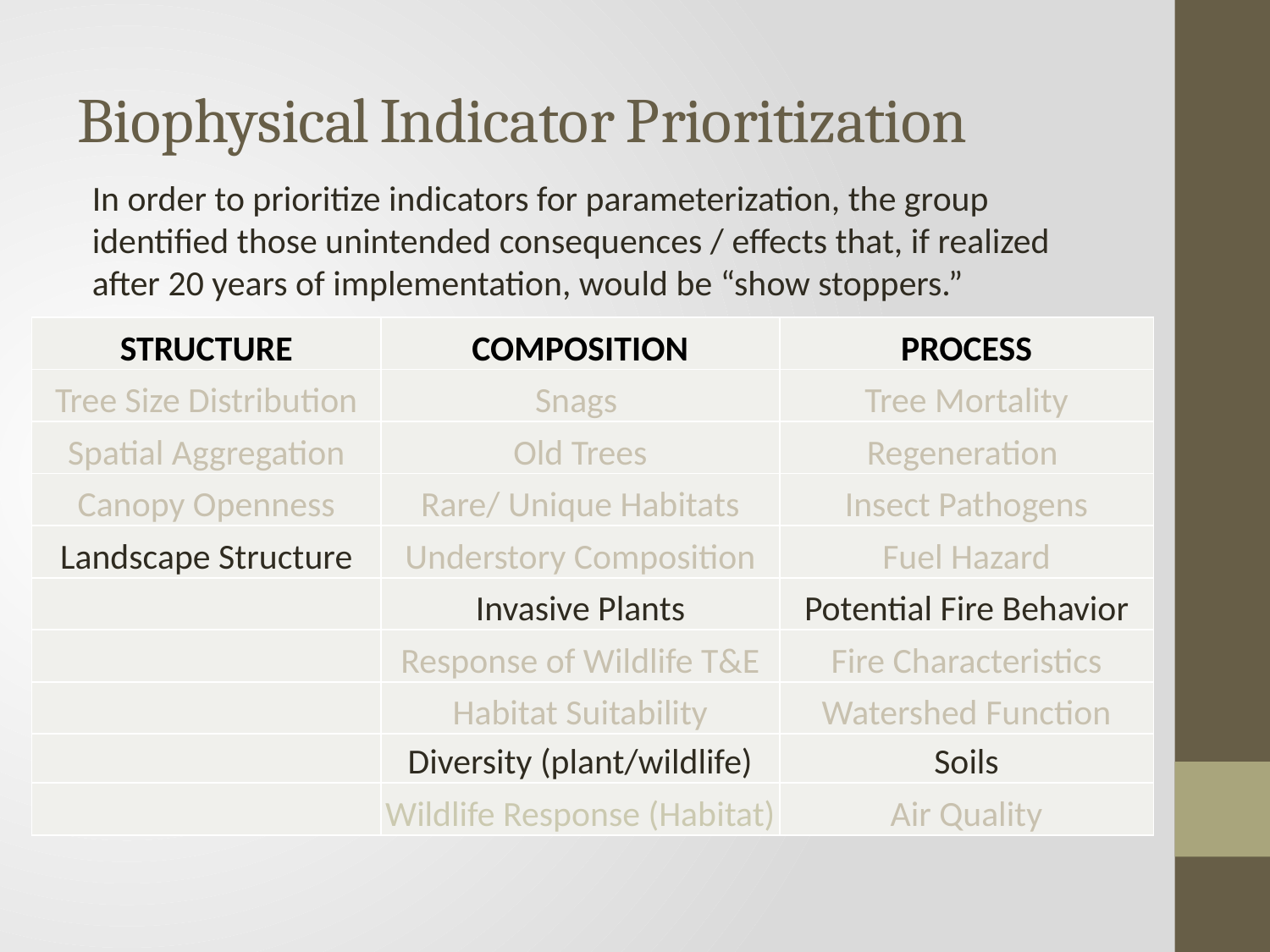

# Biophysical Indicator Prioritization
In order to prioritize indicators for parameterization, the group identified those unintended consequences / effects that, if realized after 20 years of implementation, would be “show stoppers.”
Invasive Species – spread of invasive species that change long-term ecological function and restoration trajectory
Soils – irretrievable compaction, erosion, soil moisture
Diversity of Plant and Animal Communities – loss of endemic or canopy dependent species
Fire – large scale crown fire and type shifts rather than characteristic fire behaviors and frequencies being reestablished at landscape scales
Forest Structure – Landscape structure

| STRUCTURE | COMPOSITION | PROCESS |
| --- | --- | --- |
| Tree Size Distribution | Snags | Tree Mortality |
| Spatial Aggregation | Old Trees | Regeneration |
| Canopy Openness | Rare/ Unique Habitats | Insect Pathogens |
| Landscape Structure | Understory Composition | Fuel Hazard |
|  | Invasive Plants | Potential Fire Behavior |
|  | Response of Wildlife T&E | Fire Characteristics |
|  | Habitat Suitability | Watershed Function |
|  | Diversity (plant/wildlife) | Soils |
|  | Wildlife Response (Habitat) | Air Quality |